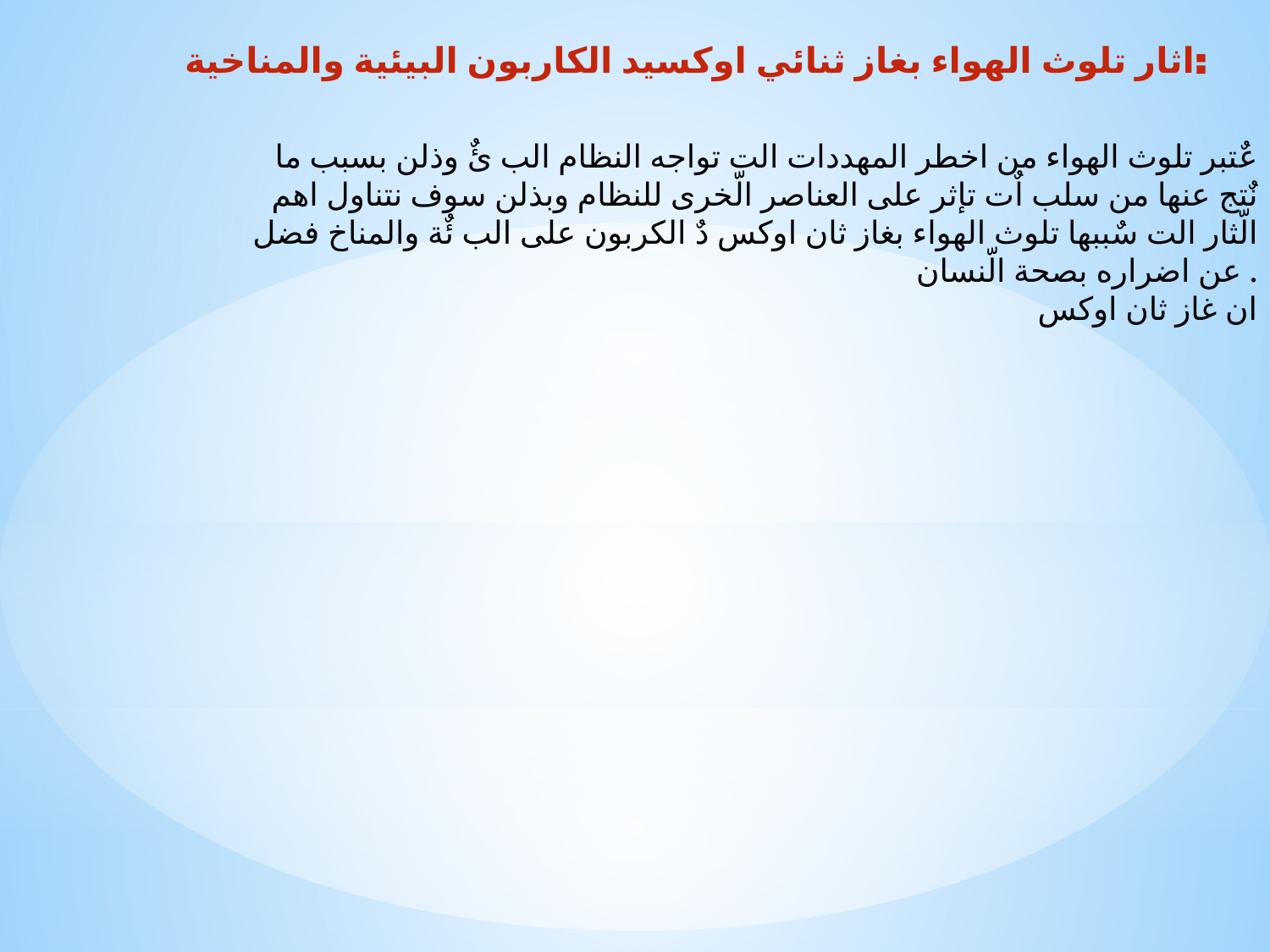

اثار تلوث الهواء بغاز ثنائي اوكسيد الكاربون البيئية والمناخية:

عٌتبر تلوث الهواء من اخطر المهددات الت تواجه النظام الب ئٌ وذلن بسبب ما
نٌتج عنها من سلب اٌت تإثر على العناصر الّخرى للنظام وبذلن سوف نتناول اهم
الّثار الت سٌببها تلوث الهواء بغاز ثان اوكس دٌ الكربون على الب ئٌة والمناخ فضل
عن اضراره بصحة الّنسان .
ان غاز ثان اوكس